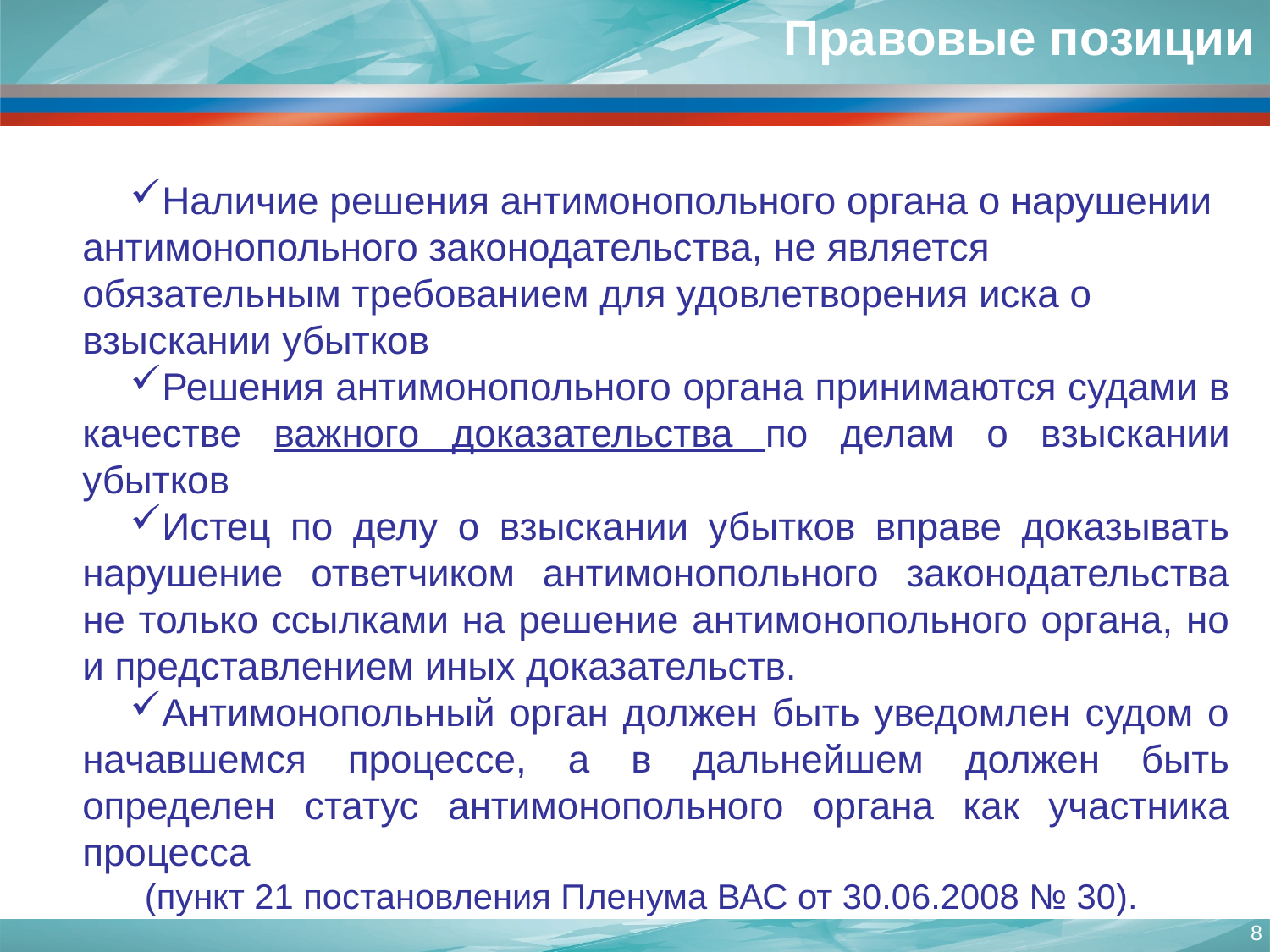

Правовые позиции
Наличие решения антимонопольного органа о нарушении антимонопольного законодательства, не является обязательным требованием для удовлетворения иска о взыскании убытков
Решения антимонопольного органа принимаются судами в качестве важного доказательства по делам о взыскании убытков
Истец по делу о взыскании убытков вправе доказывать нарушение ответчиком антимонопольного законодательства не только ссылками на решение антимонопольного органа, но и представлением иных доказательств.
Антимонопольный орган должен быть уведомлен судом о начавшемся процессе, а в дальнейшем должен быть определен статус антимонопольного органа как участника процесса
(пункт 21 постановления Пленума ВАС от 30.06.2008 № 30).
8